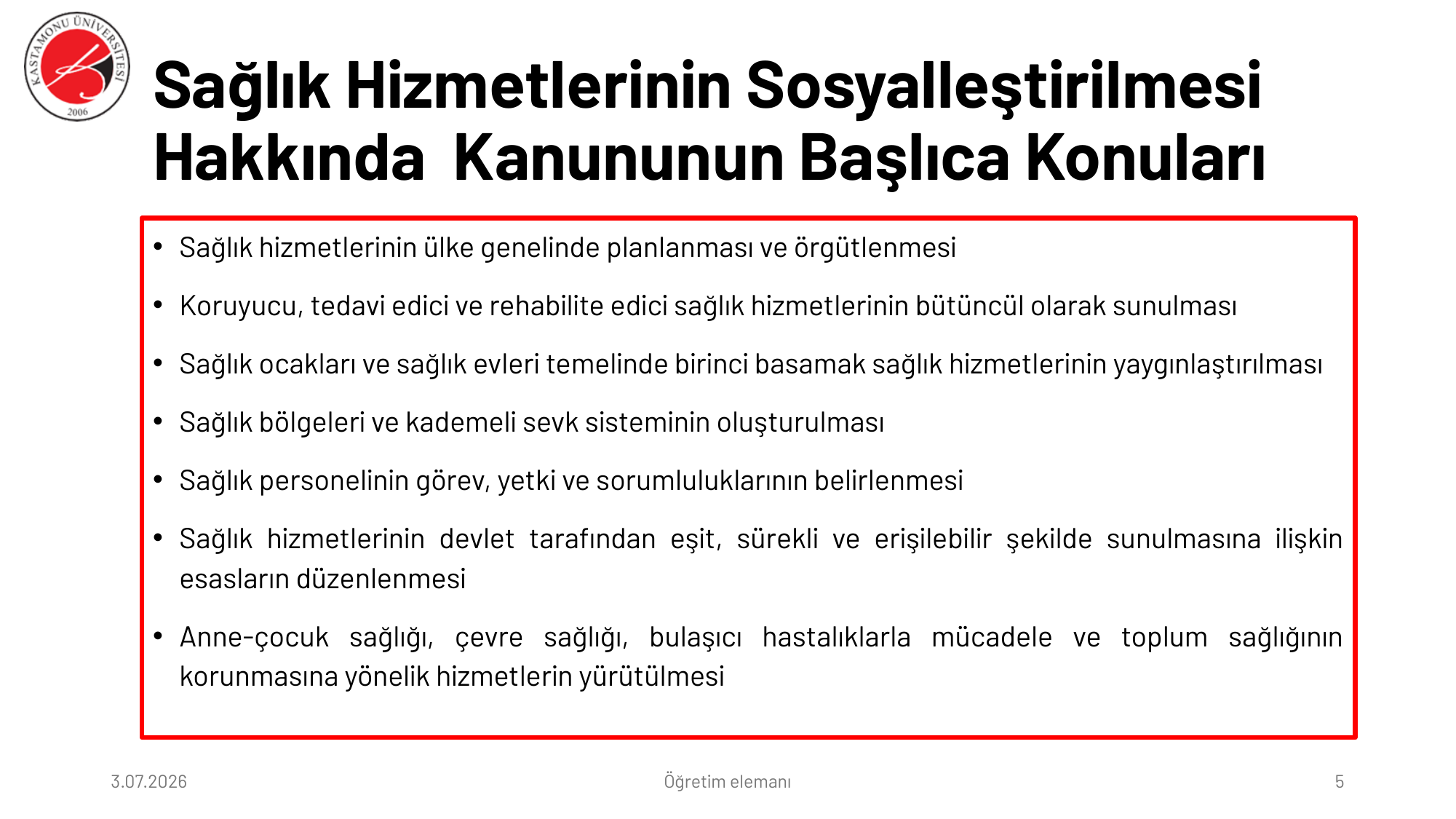

# Sağlık Hizmetlerinin Sosyalleştirilmesi Hakkında  Kanununun Başlıca Konuları
Sağlık hizmetlerinin ülke genelinde planlanması ve örgütlenmesi
Koruyucu, tedavi edici ve rehabilite edici sağlık hizmetlerinin bütüncül olarak sunulması
Sağlık ocakları ve sağlık evleri temelinde birinci basamak sağlık hizmetlerinin yaygınlaştırılması
Sağlık bölgeleri ve kademeli sevk sisteminin oluşturulması
Sağlık personelinin görev, yetki ve sorumluluklarının belirlenmesi
Sağlık hizmetlerinin devlet tarafından eşit, sürekli ve erişilebilir şekilde sunulmasına ilişkin esasların düzenlenmesi
Anne-çocuk sağlığı, çevre sağlığı, bulaşıcı hastalıklarla mücadele ve toplum sağlığının korunmasına yönelik hizmetlerin yürütülmesi
3.07.2026
Öğretim elemanı
5